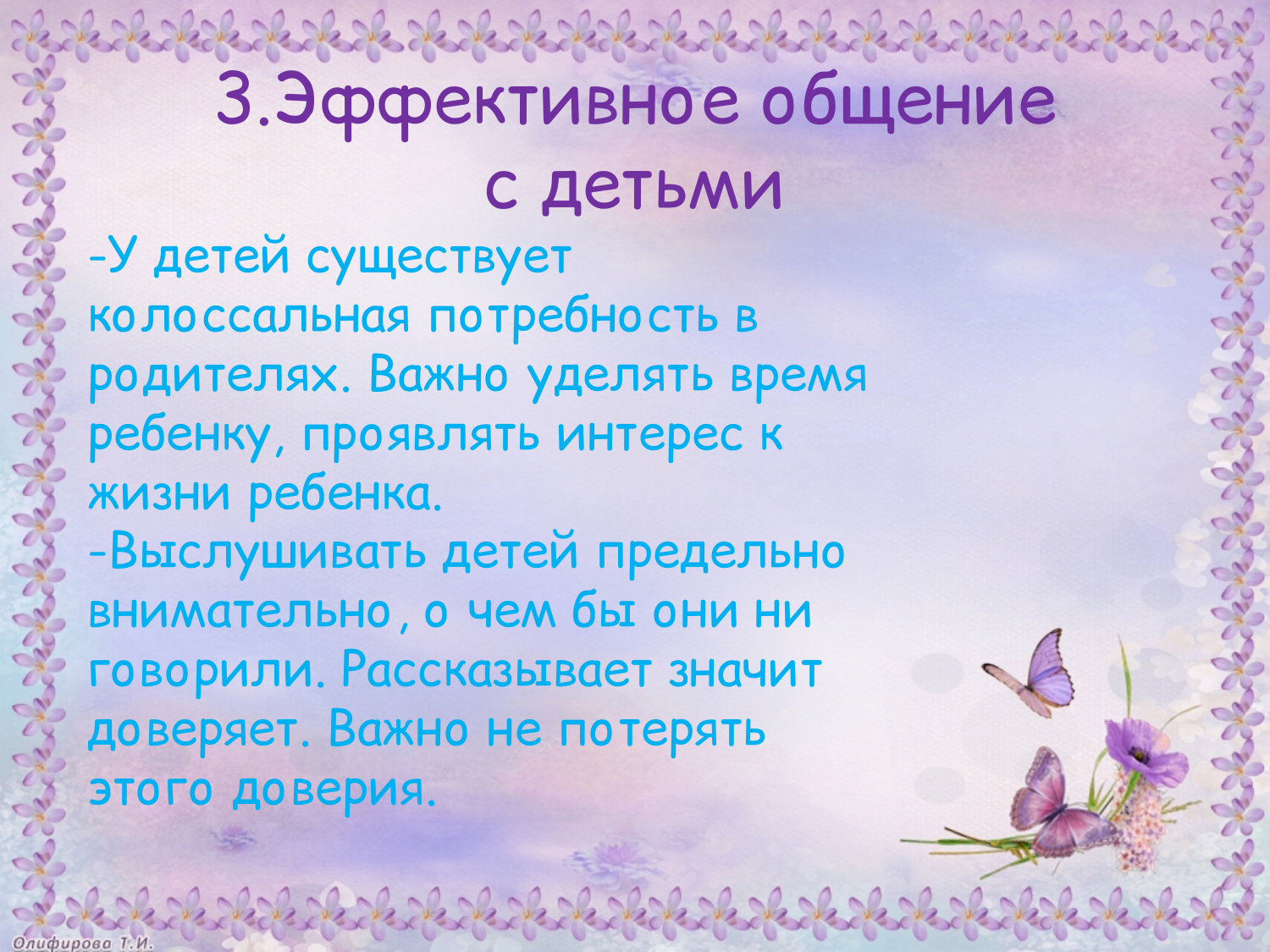

3.Эффективное общение с детьми
-У детей существует колоссальная потребность в родителях. Важно уделять время ребенку, проявлять интерес к жизни ребенка.
-Выслушивать детей предельно внимательно, о чем бы они ни говорили. Рассказывает значит доверяет. Важно не потерять этого доверия.